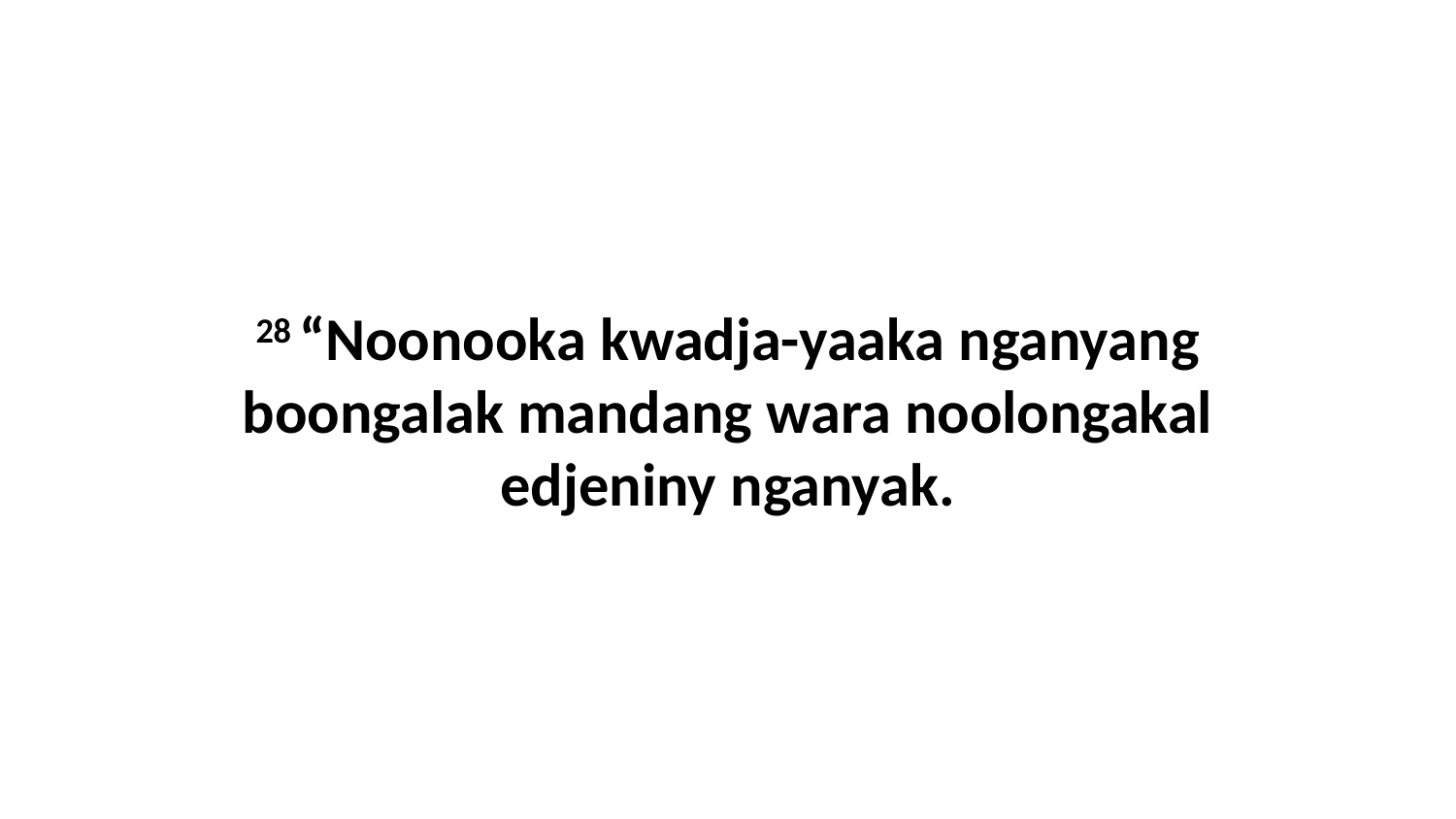

28 “Noonooka kwadja-yaaka nganyang boongalak mandang wara noolongakal edjeniny nganyak.